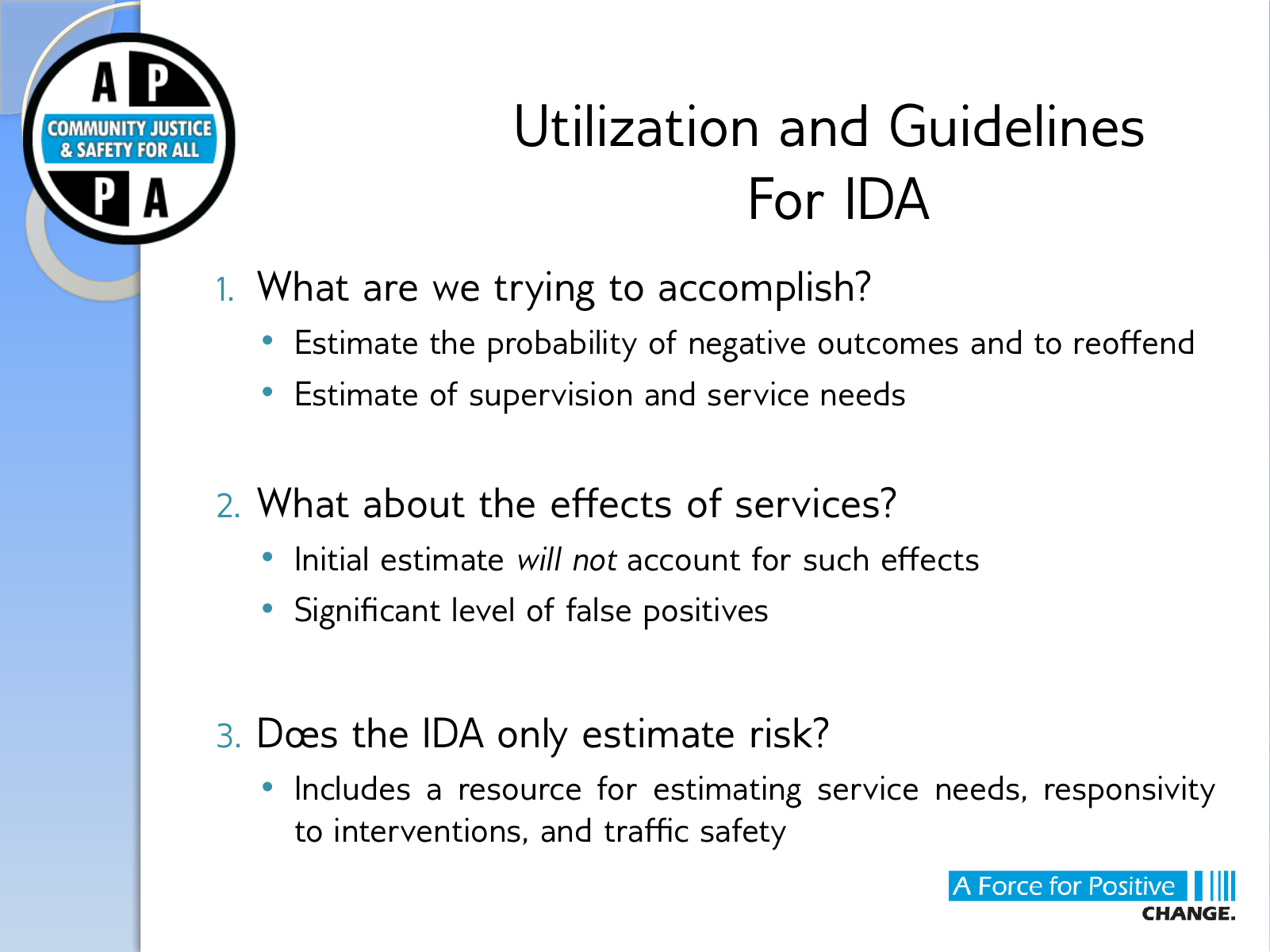

# Utilization and Guidelines For IDA
What are we trying to accomplish?
Estimate the probability of negative outcomes and to reoffend
Estimate of supervision and service needs

What about the effects of services?
Initial estimate will not account for such effects
Significant level of false positives

Does the IDA only estimate risk?
Includes a resource for estimating service needs, responsivity to interventions, and traffic safety